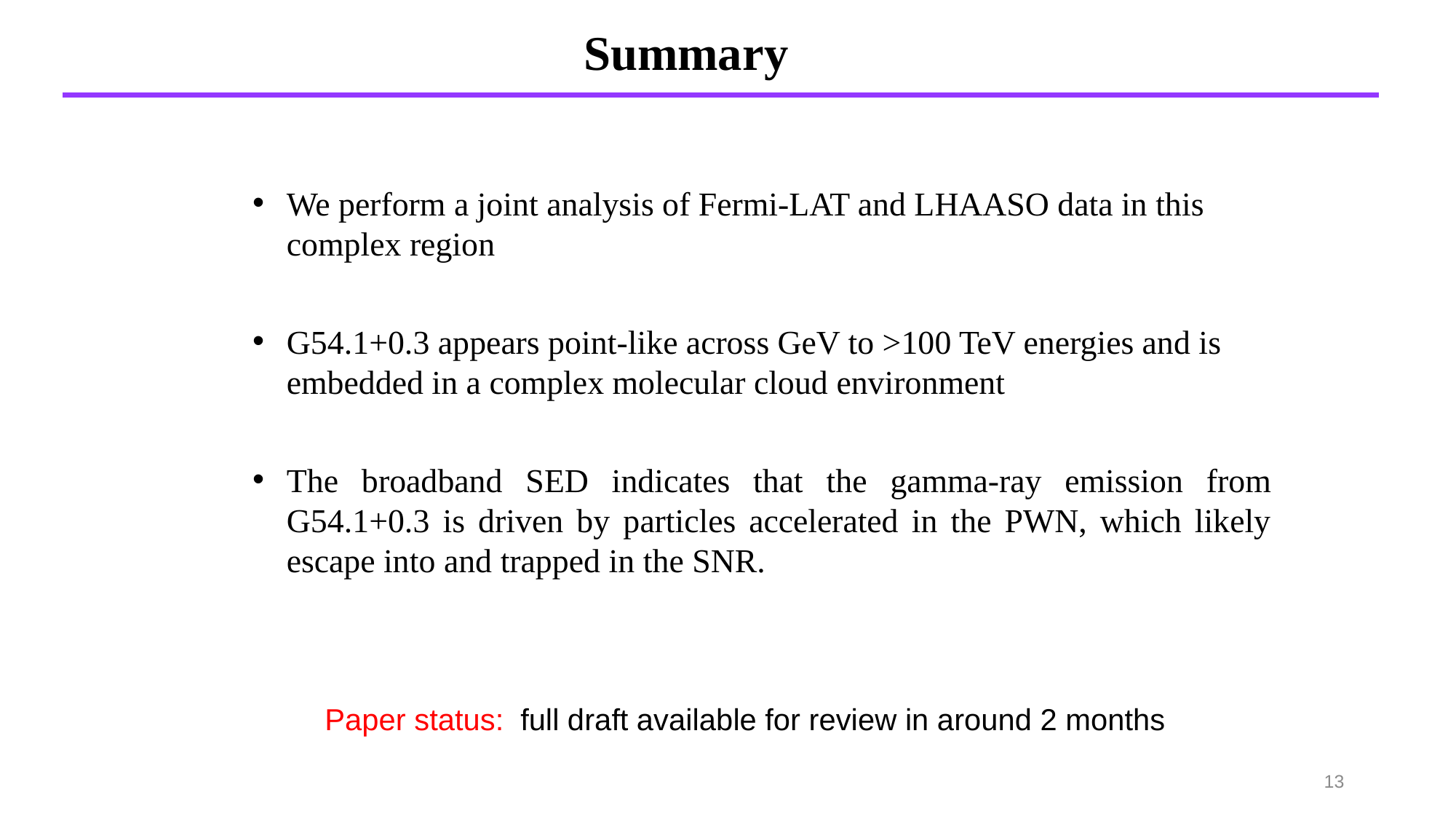

Summary

We perform a joint analysis of Fermi-LAT and LHAASO data in this complex region

G54.1+0.3 appears point-like across GeV to >100 TeV energies and is embedded in a complex molecular cloud environment

The broadband SED indicates that the gamma-ray emission from G54.1+0.3 is driven by particles accelerated in the PWN, which likely escape into and trapped in the SNR.
Paper status:  full draft available for review in around 2 months

13